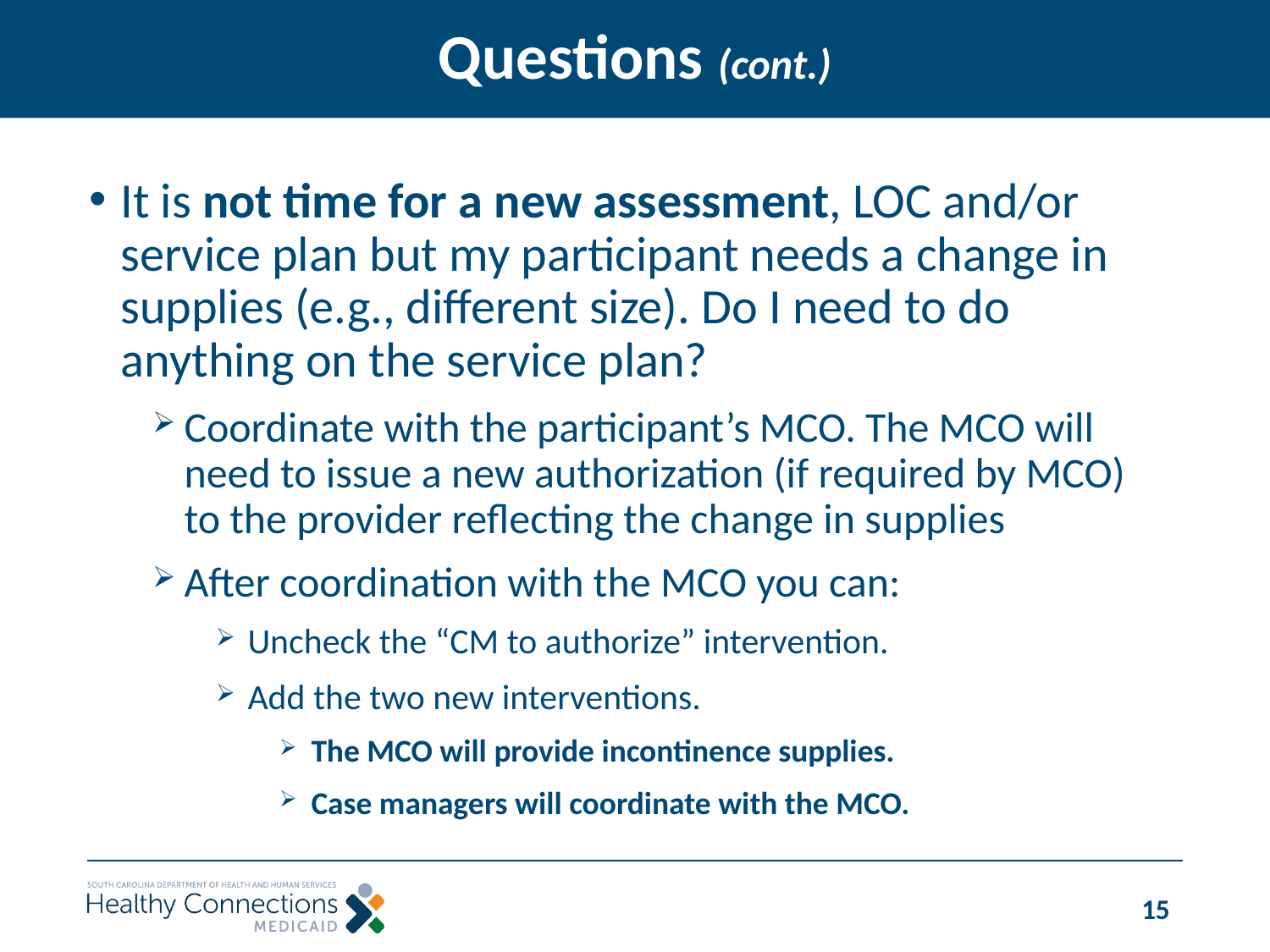

# Questions (cont.)
It is not time for a new assessment, LOC and/or service plan but my participant needs a change in supplies (e.g., different size). Do I need to do anything on the service plan?
Coordinate with the participant’s MCO. The MCO will need to issue a new authorization (if required by MCO) to the provider reflecting the change in supplies
After coordination with the MCO you can:
Uncheck the “CM to authorize” intervention.
Add the two new interventions.
The MCO will provide incontinence supplies.
Case managers will coordinate with the MCO.

15